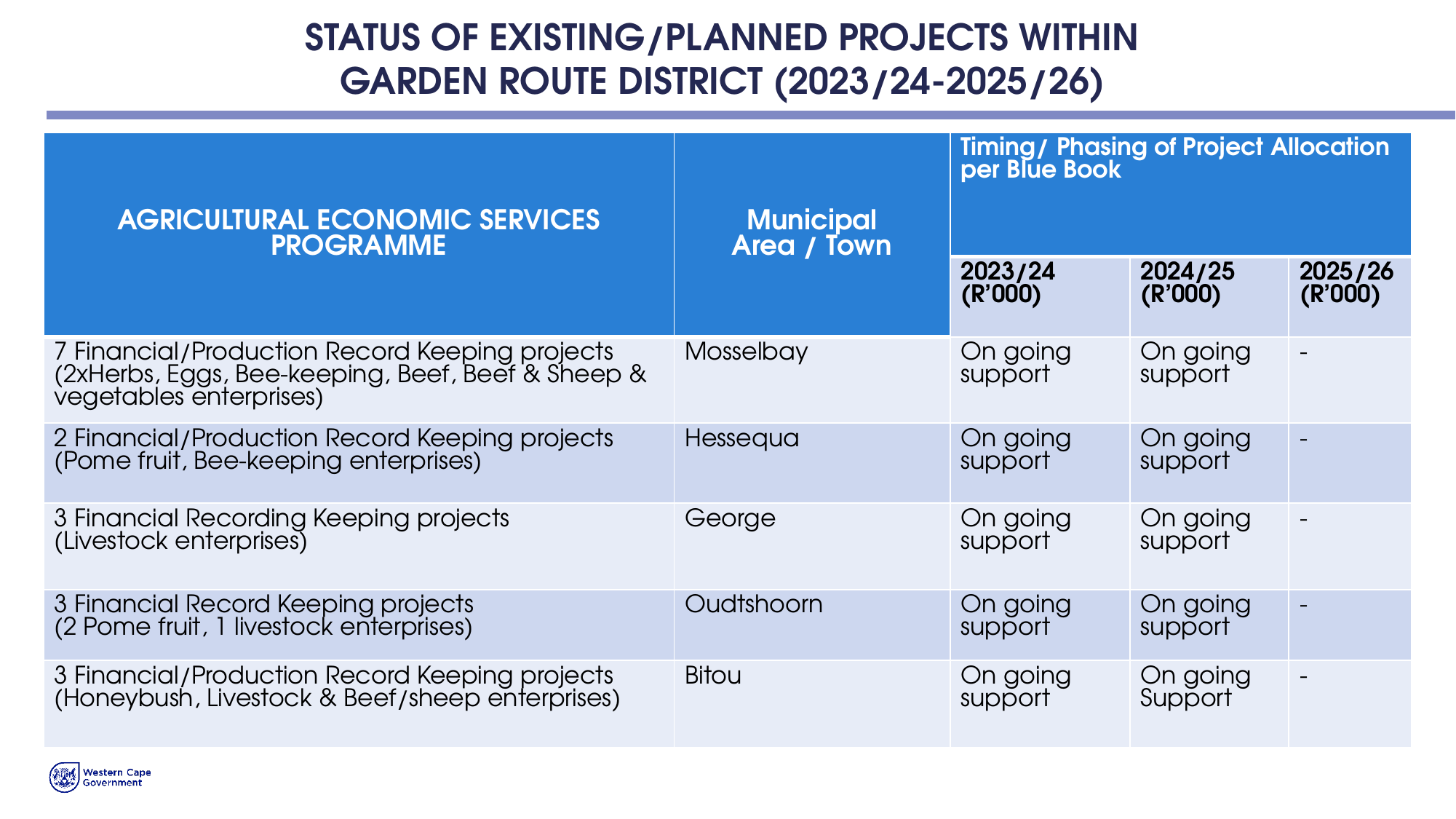

# STATUS OF EXISTING/PLANNED PROJECTS WITHIN GARDEN ROUTE DISTRICT (2023/24-2025/26)
| AGRICULTURAL ECONOMIC SERVICES PROGRAMME | Municipal Area / Town | Timing/ Phasing of Project Allocation per Blue Book |  |  |
| --- | --- | --- | --- | --- |
|  |  | 2023/24 (R’000) | 2024/25 (R’000) | 2025/26 (R’000) |
| 7 Financial/Production Record Keeping projects (2xHerbs, Eggs, Bee-keeping, Beef, Beef & Sheep & vegetables enterprises) | Mosselbay | On going support | On going support | - |
| 2 Financial/Production Record Keeping projects (Pome fruit, Bee-keeping enterprises) | Hessequa | On going support | On going support | - |
| 3 Financial Recording Keeping projects (Livestock enterprises) | George | On going support | On going support | - |
| 3 Financial Record Keeping projects (2 Pome fruit, 1 livestock enterprises) | Oudtshoorn | On going support | On going support | - |
| 3 Financial/Production Record Keeping projects (Honeybush, Livestock & Beef/sheep enterprises) | Bitou | On going support | On going Support | - |